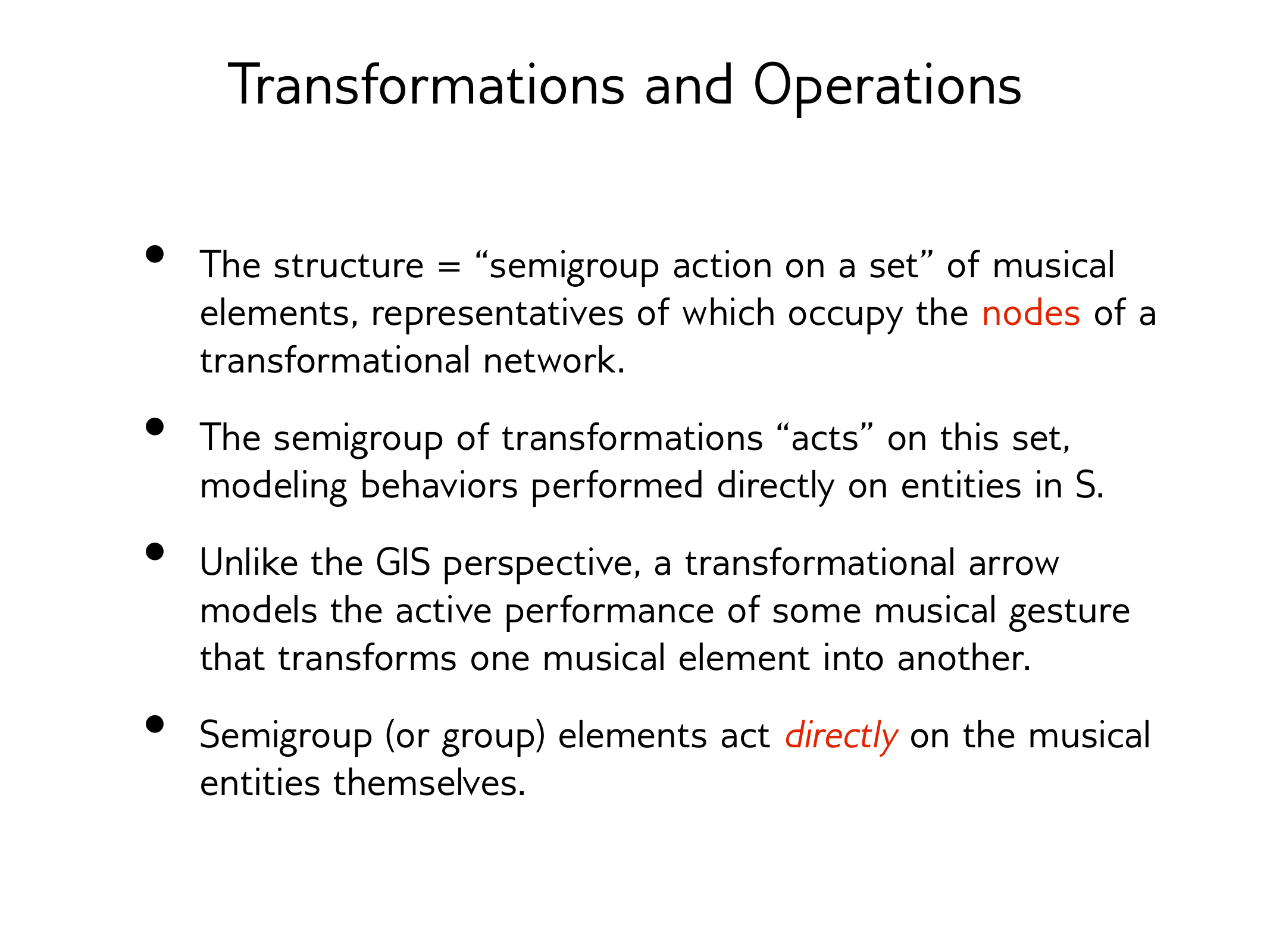

# Transformations and Operations
The structure = “semigroup action on a set” of musical elements, representatives of which occupy the nodes of a transformational network.
The semigroup of transformations “acts” on this set, modeling behaviors performed directly on entities in S.
Unlike the GIS perspective, a transformational arrow models the active performance of some musical gesture that transforms one musical element into another.
Semigroup (or group) elements act directly on the musical entities themselves.